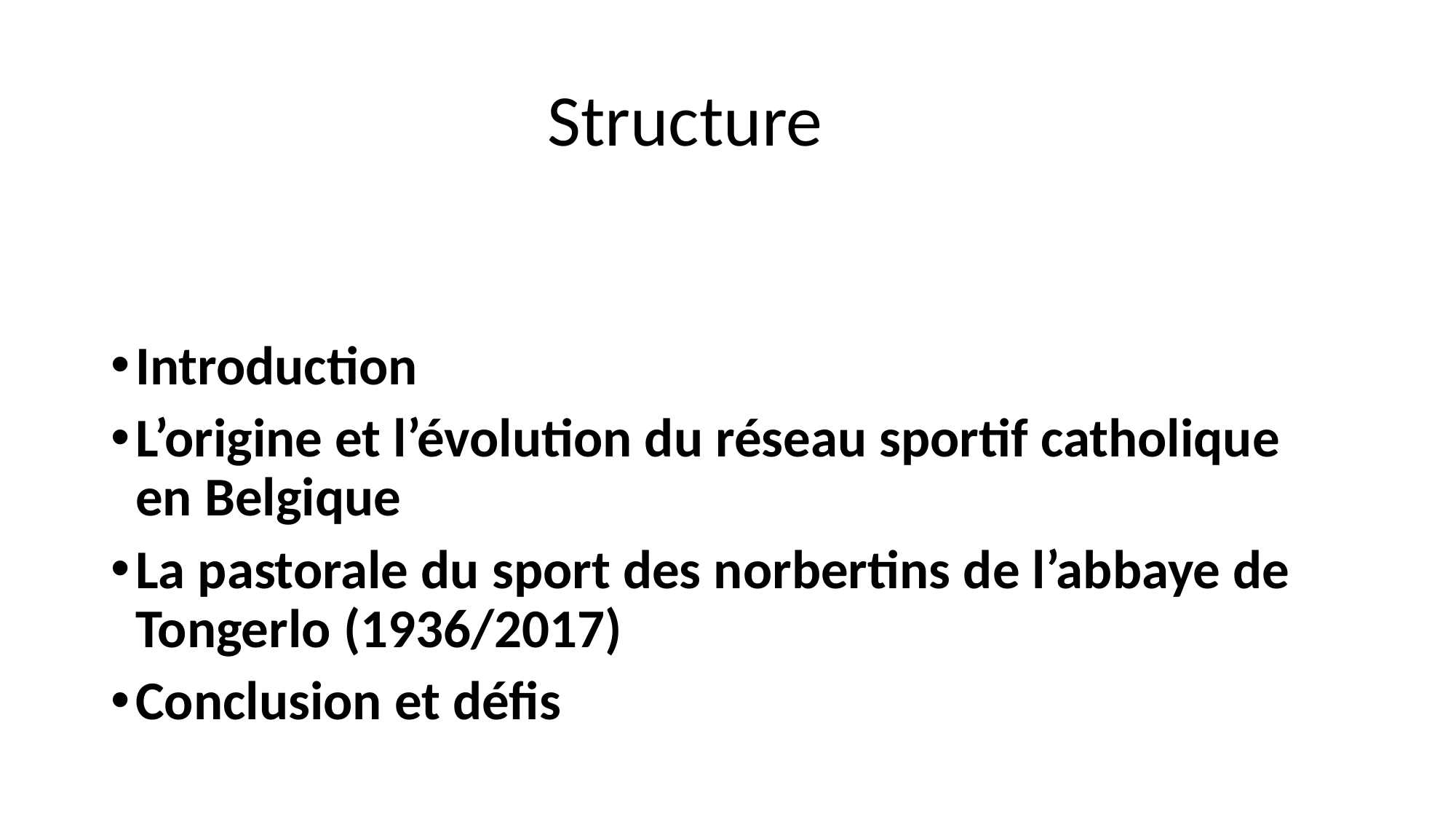

# Structure

Introduction
L’origine et l’évolution du réseau sportif catholique en Belgique
La pastorale du sport des norbertins de l’abbaye de Tongerlo (1936/2017)
Conclusion et défis